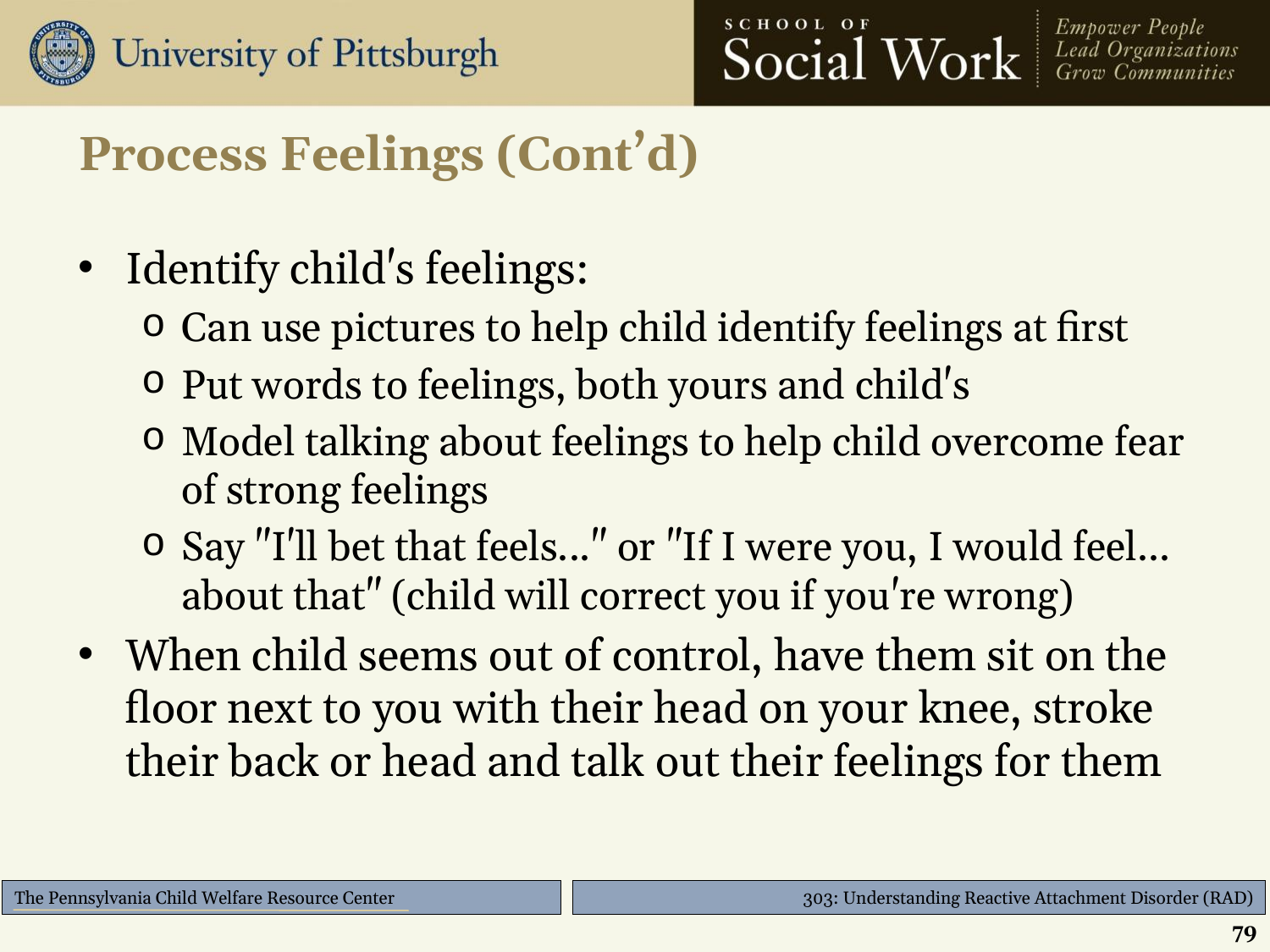

# Process Feelings (Cont’d)

Identify child's feelings:
Can use pictures to help child identify feelings at first
Put words to feelings, both yours and child's
Model talking about feelings to help child overcome fear of strong feelings
Say "I'll bet that feels..." or "If I were you, I would feel... about that" (child will correct you if you're wrong)
When child seems out of control, have them sit on the floor next to you with their head on your knee, stroke their back or head and talk out their feelings for them
79